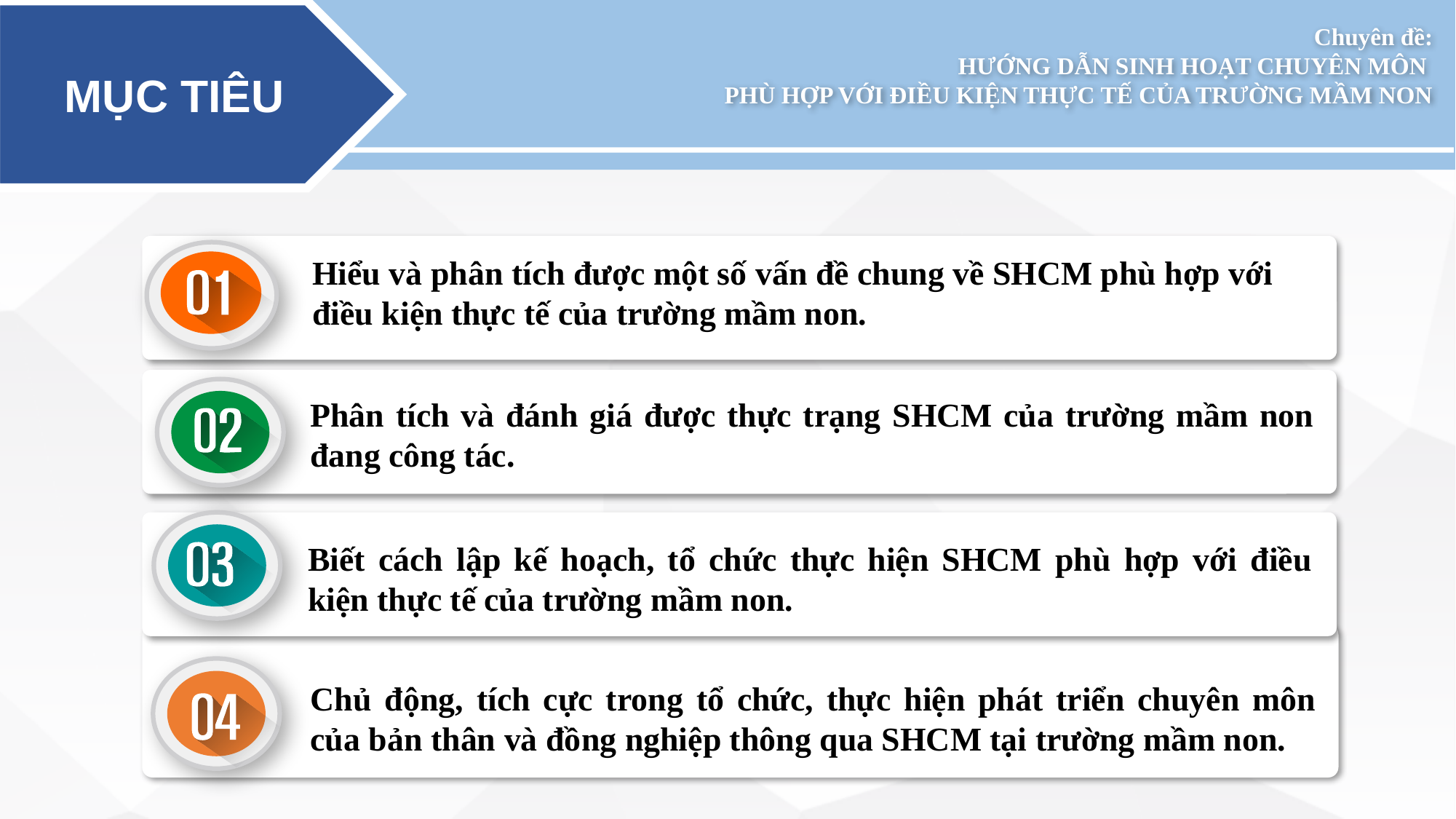

MỤC TIÊU
Chuyên đề:
HƯỚNG DẪN SINH HOẠT CHUYÊN MÔN
PHÙ HỢP VỚI ĐIỀU KIỆN THỰC TẾ CỦA TRƯỜNG MẦM NON

Hiểu và phân tích được một số vấn đề chung về SHCM phù hợp với điều kiện thực tế của trường mầm non.

Phân tích và đánh giá được thực trạng SHCM của trường mầm non đang công tác.

Biết cách lập kế hoạch, tổ chức thực hiện SHCM phù hợp với điều kiện thực tế của trường mầm non.

Chủ động, tích cực trong tổ chức, thực hiện phát triển chuyên môn của bản thân và đồng nghiệp thông qua SHCM tại trường mầm non.